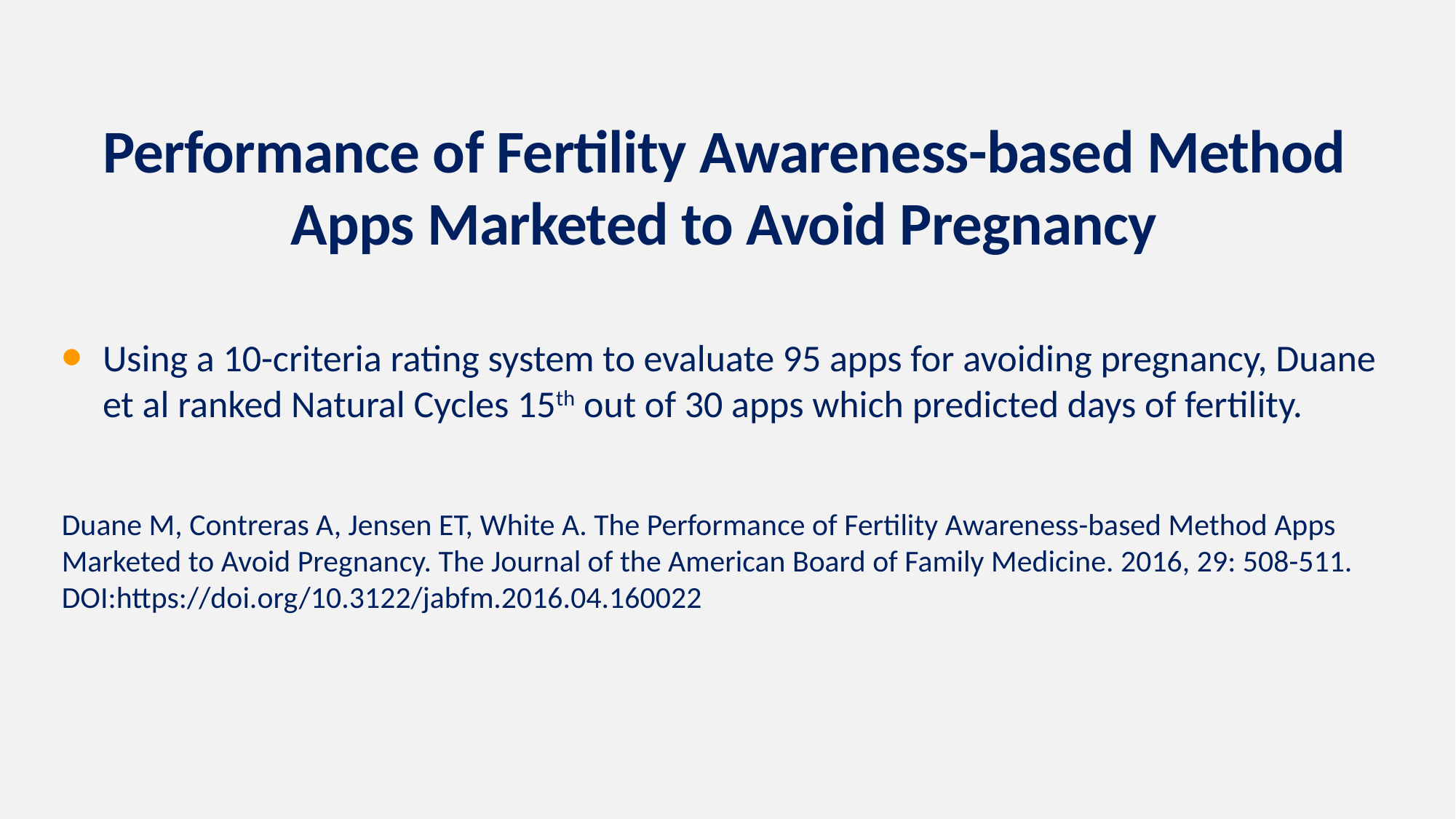

Performance of Fertility Awareness-based Method Apps Marketed to Avoid Pregnancy

Using a 10-criteria rating system to evaluate 95 apps for avoiding pregnancy, Duane et al ranked Natural Cycles 15th out of 30 apps which predicted days of fertility.

Duane M, Contreras A, Jensen ET, White A. The Performance of Fertility Awareness-based Method Apps Marketed to Avoid Pregnancy. The Journal of the American Board of Family Medicine. 2016, 29: 508-511.
DOI:https://doi.org/10.3122/jabfm.2016.04.160022